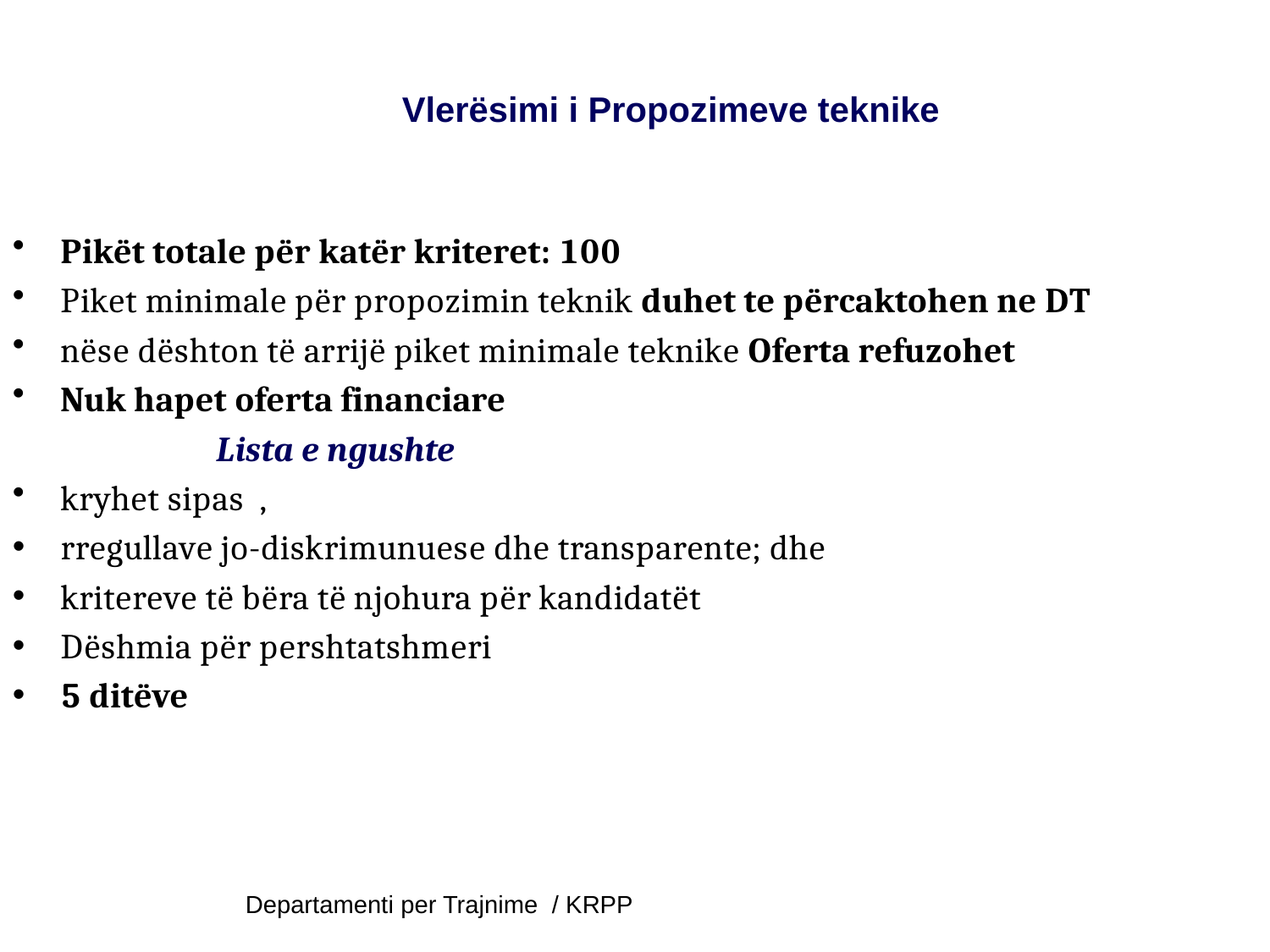

Vlerësimi i Propozimeve teknike

Pikët totale për katër kriteret: 100
Piket minimale për propozimin teknik duhet te përcaktohen ne DT
nëse dështon të arrijë piket minimale teknike Oferta refuzohet
Nuk hapet oferta financiare
                          Lista e ngushte
kryhet sipas  ,
rregullave jo-diskrimunuese dhe transparente; dhe
kritereve të bëra të njohura për kandidatët
Dëshmia për pershtatshmeri
5 ditëve

Departamenti per Trajnime  / KRPP